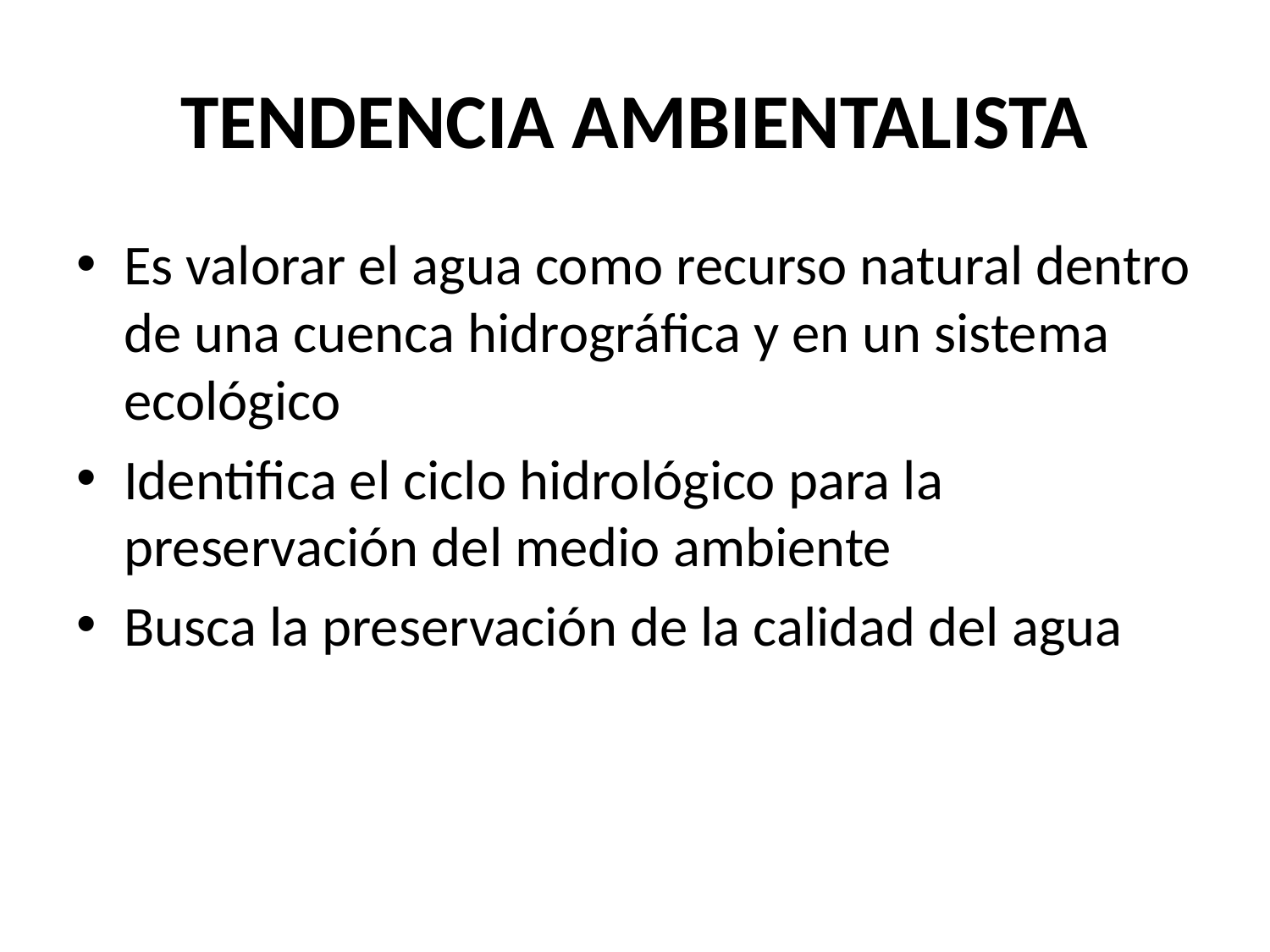

# TENDENCIA AMBIENTALISTA
Es valorar el agua como recurso natural dentro de una cuenca hidrográfica y en un sistema ecológico
Identifica el ciclo hidrológico para la preservación del medio ambiente
Busca la preservación de la calidad del agua